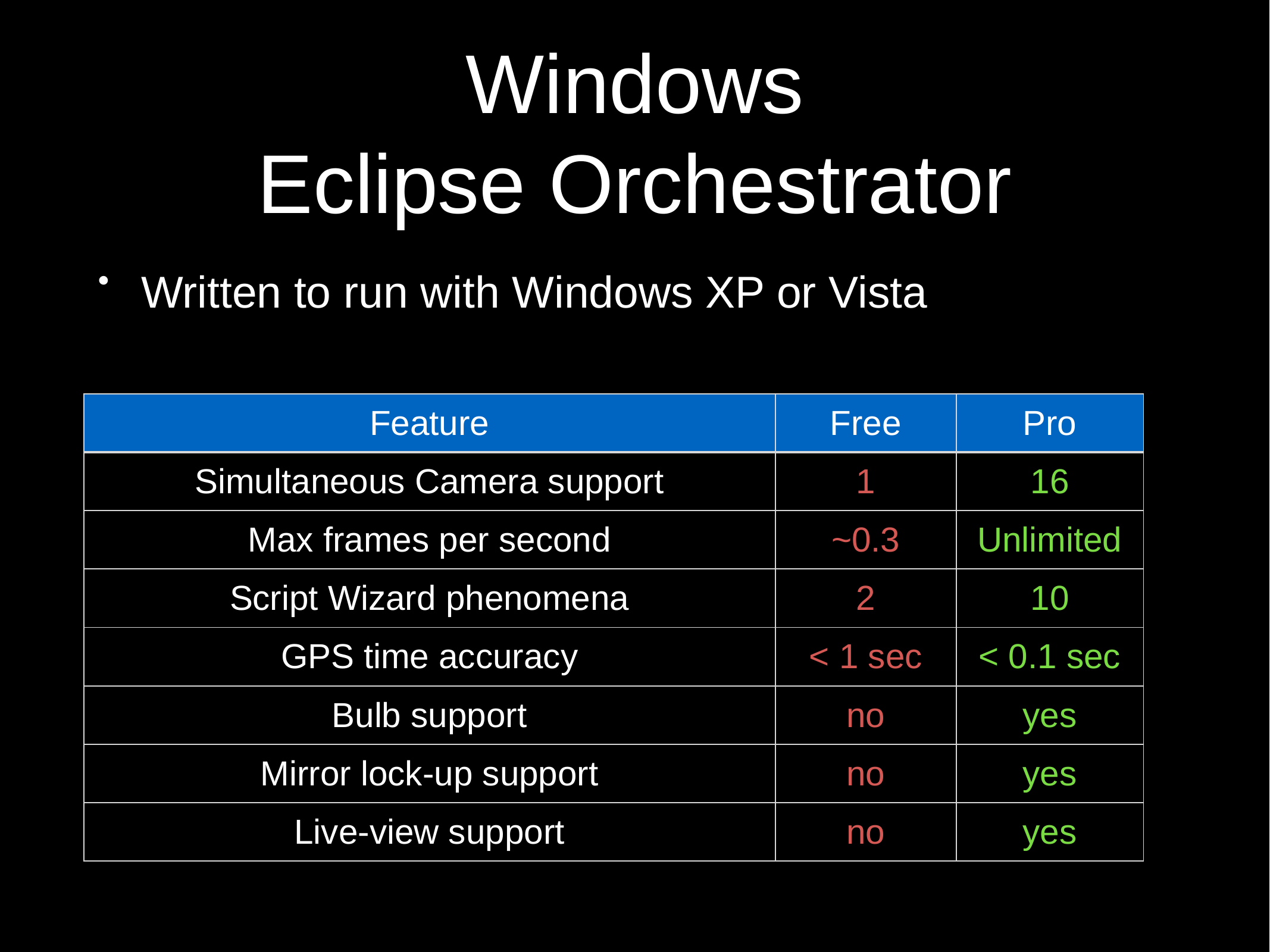

# Windows
Eclipse Orchestrator
Written to run with Windows XP or Vista
| Feature | Free | Pro |
| --- | --- | --- |
| Simultaneous Camera support | 1 | 16 |
| Max frames per second | ~0.3 | Unlimited |
| Script Wizard phenomena | 2 | 10 |
| GPS time accuracy | < 1 sec | < 0.1 sec |
| Bulb support | no | yes |
| Mirror lock-up support | no | yes |
| Live-view support | no | yes |